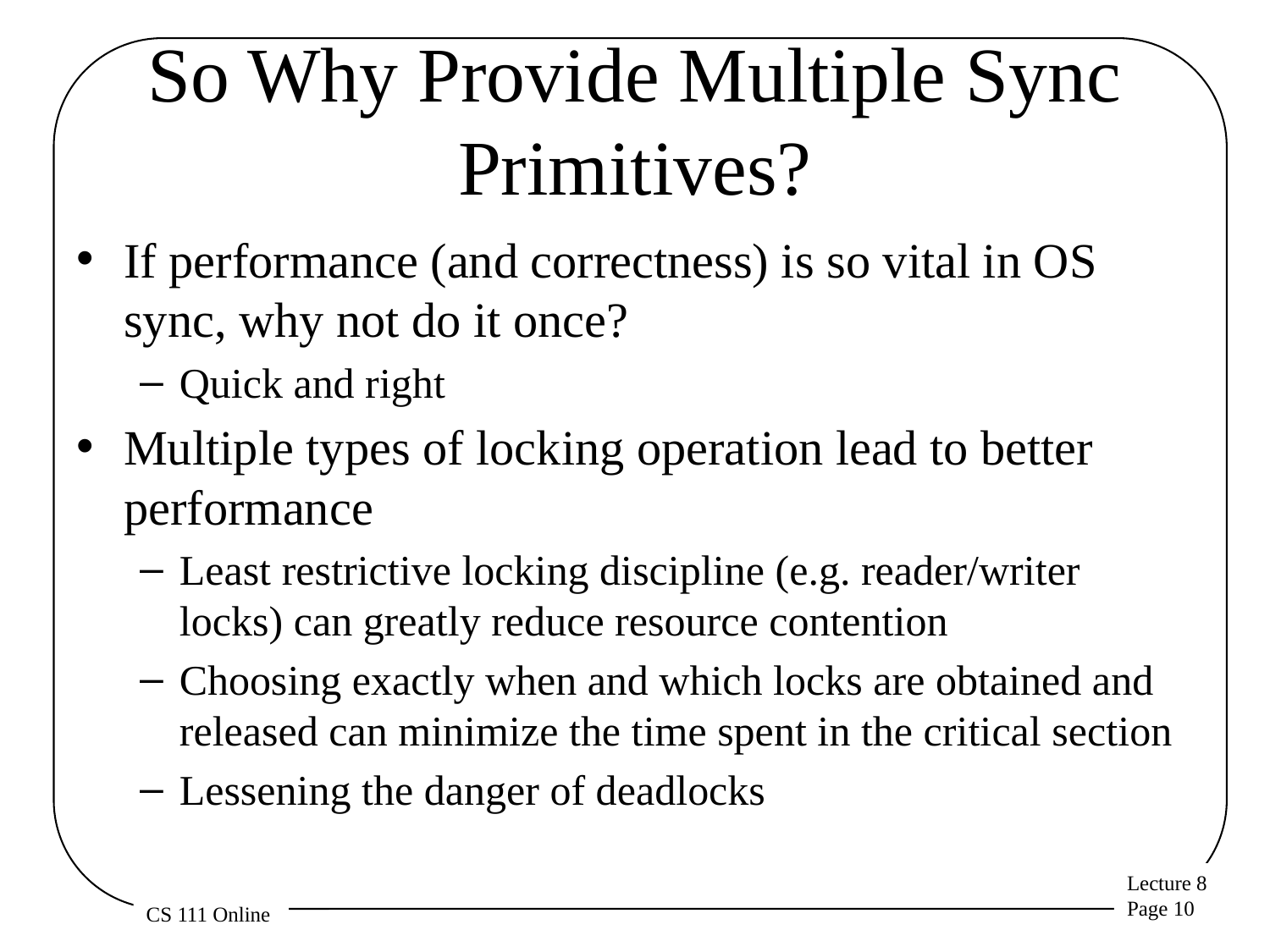

# So Why Provide Multiple Sync Primitives?
If performance (and correctness) is so vital in OS sync, why not do it once?
Quick and right
Multiple types of locking operation lead to better performance
Least restrictive locking discipline (e.g. reader/writer locks) can greatly reduce resource contention
Choosing exactly when and which locks are obtained and released can minimize the time spent in the critical section
Lessening the danger of deadlocks